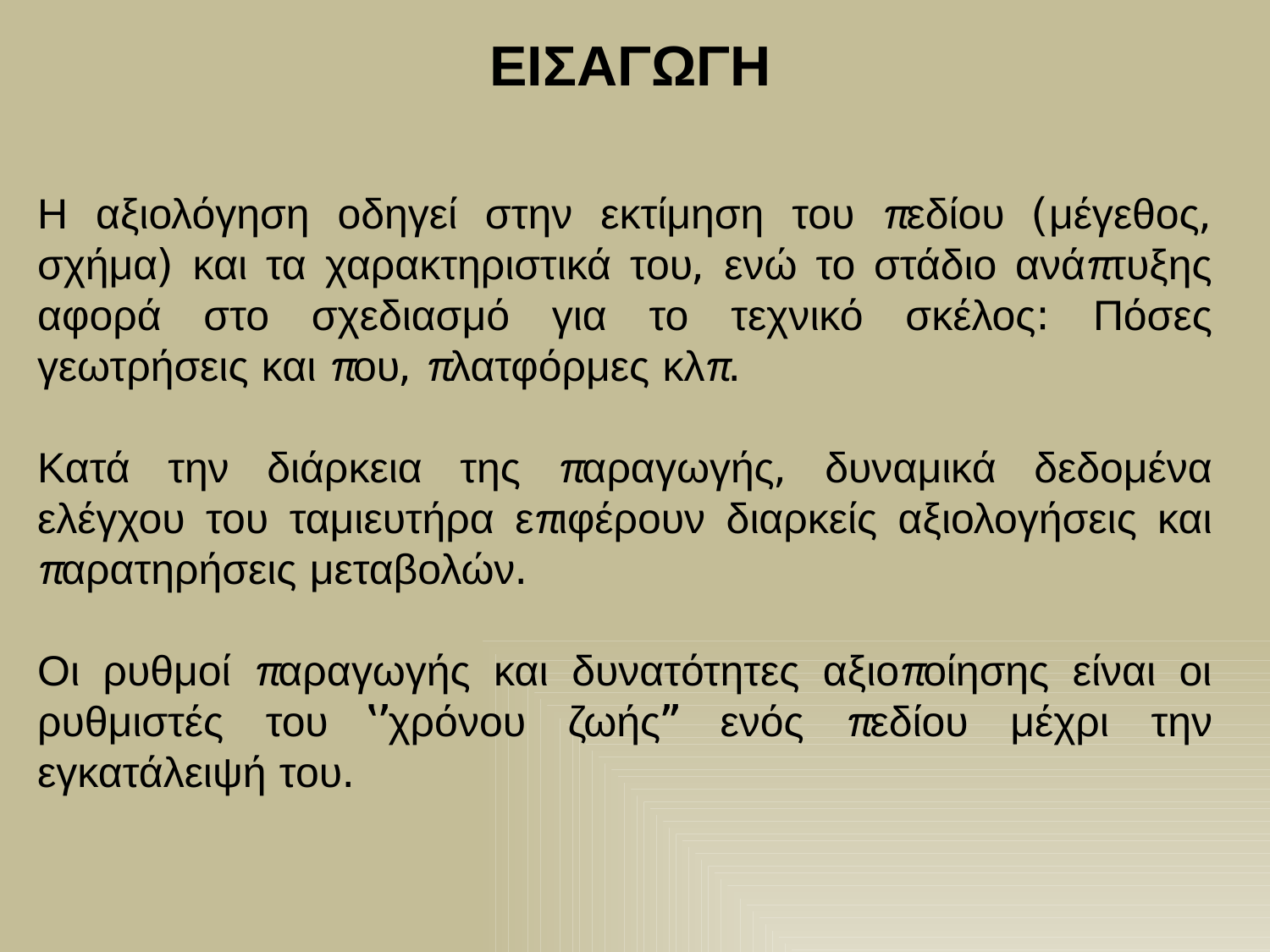

ΕΙΣΑΓΩΓΗ
Η αξιολόγηση οδηγεί στην εκτίμηση του πεδίου (μέγεθος, σχήμα) και τα χαρακτηριστικά του, ενώ το στάδιο ανάπτυξης αφορά στο σχεδιασμό για το τεχνικό σκέλος: Πόσες γεωτρήσεις και που, πλατφόρμες κλπ.

Κατά την διάρκεια της παραγωγής, δυναμικά δεδομένα ελέγχου του ταμιευτήρα επιφέρουν διαρκείς αξιολογήσεις και παρατηρήσεις μεταβολών.

Οι ρυθμοί παραγωγής και δυνατότητες αξιοποίησης είναι οι ρυθμιστές του ‘’χρόνου ζωής’’ ενός πεδίου μέχρι την εγκατάλειψή του.